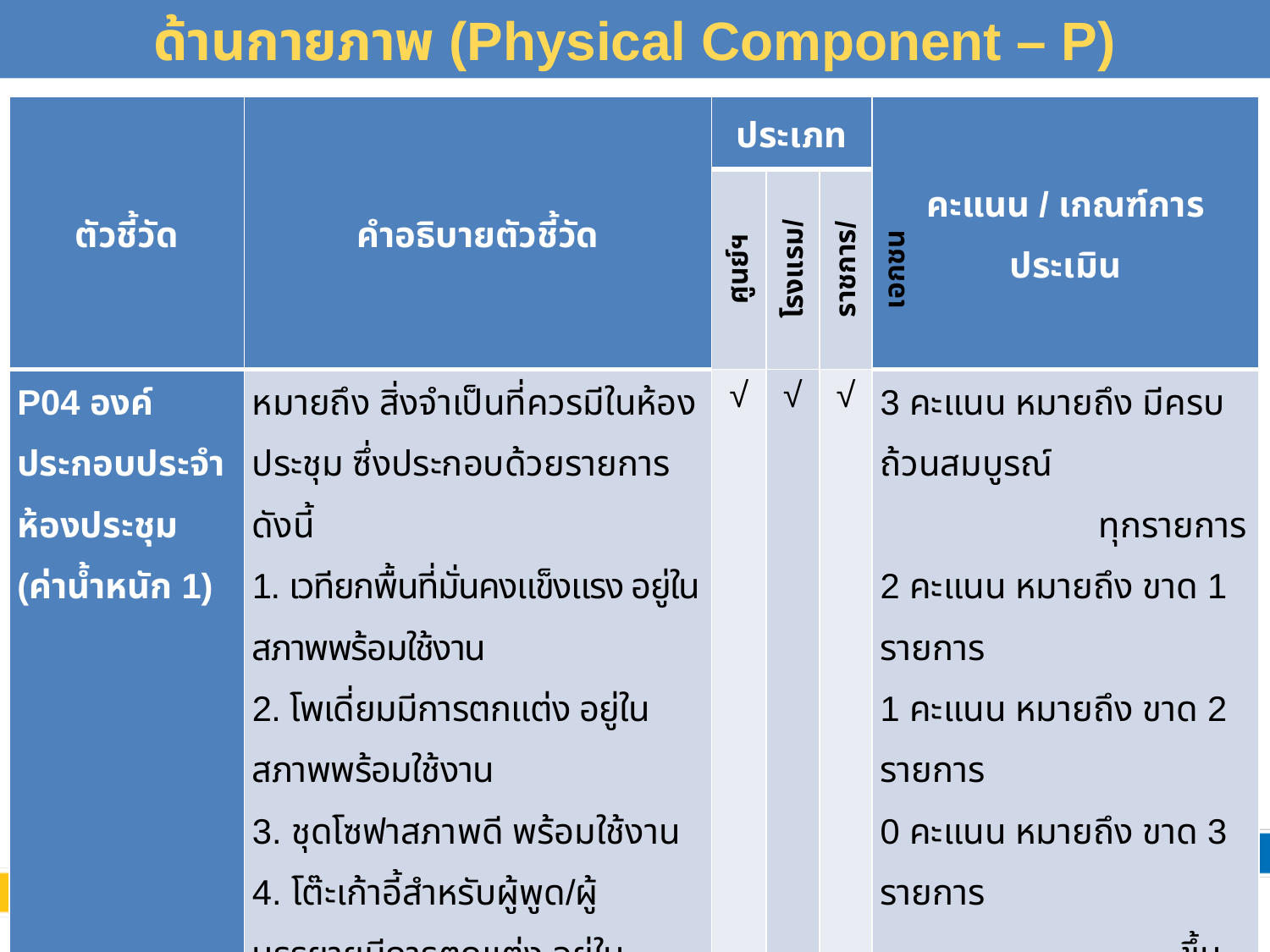

# ด้านกายภาพ (Physical Component – P)
| ตัวชี้วัด | คำอธิบายตัวชี้วัด | ประเภท |  |  | คะแนน / เกณฑ์การประเมิน |
| --- | --- | --- | --- | --- | --- |
|  |  | ศูนย์ฯ | โรงแรม/รีสอร์ท | ราชการ/เอกชน |  |
| P04 องค์ประกอบประจำห้องประชุม (ค่าน้ำหนัก 1) | หมายถึง สิ่งจำเป็นที่ควรมีในห้องประชุม ซึ่งประกอบด้วยรายการดังนี้ 1. เวทียกพื้นที่มั่นคงแข็งแรง อยู่ในสภาพพร้อมใช้งาน 2. โพเดี่ยมมีการตกแต่ง อยู่ในสภาพพร้อมใช้งาน 3. ชุดโซฟาสภาพดี พร้อมใช้งาน 4. โต๊ะเก้าอี้สำหรับผู้พูด/ผู้บรรยายมีการตกแต่ง อยู่ในสภาพพร้อมใช้งาน | √ | √ | √ | 3 คะแนน หมายถึง มีครบถ้วนสมบูรณ์ ทุกรายการ 2 คะแนน หมายถึง ขาด 1 รายการ 1 คะแนน หมายถึง ขาด 2 รายการ 0 คะแนน หมายถึง ขาด 3 รายการ ขึ้นไป |
31